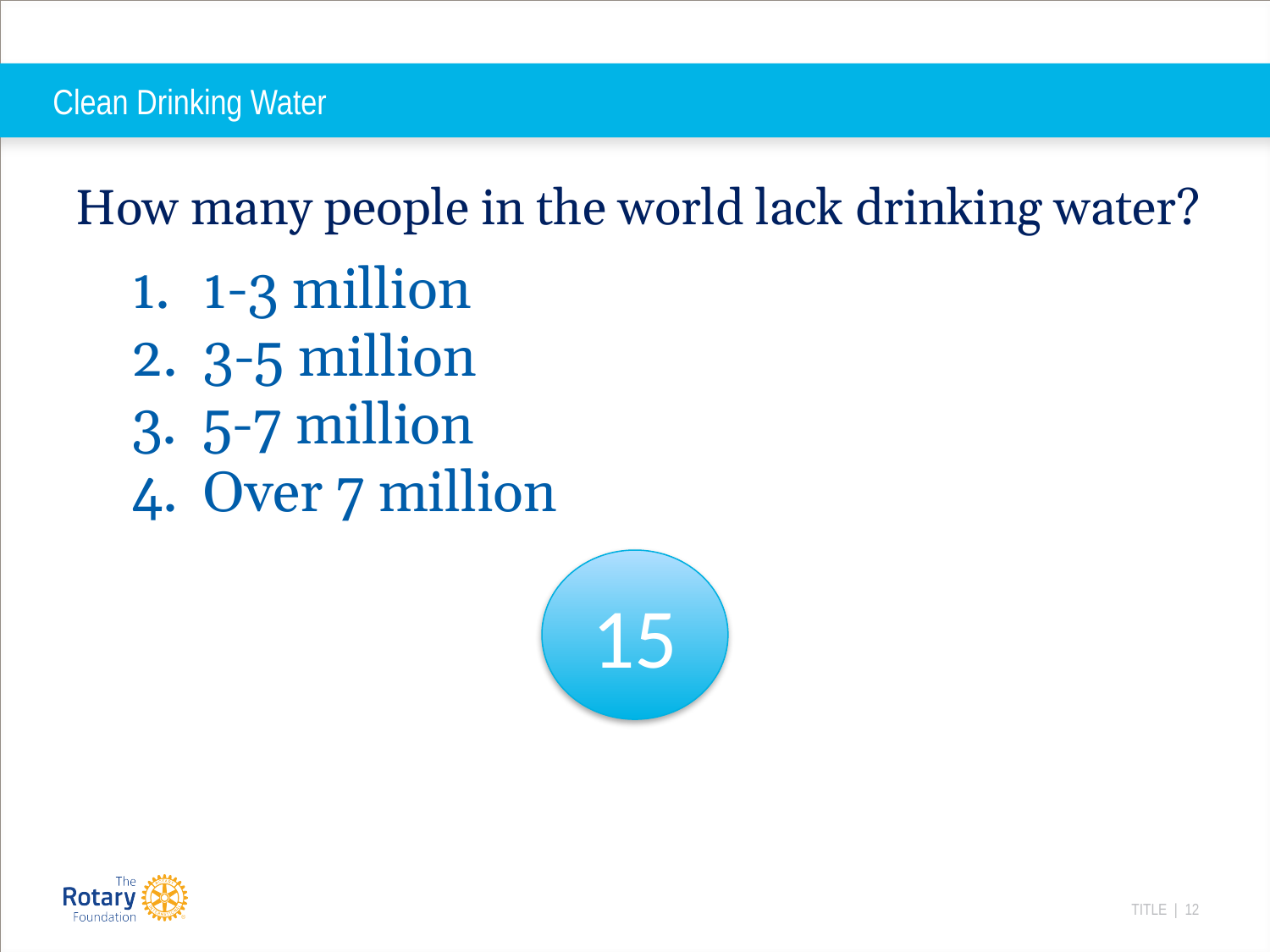

# Clean Drinking Water
How many people in the world lack drinking water?
1-3 million
3-5 million
5-7 million
Over 7 million
15